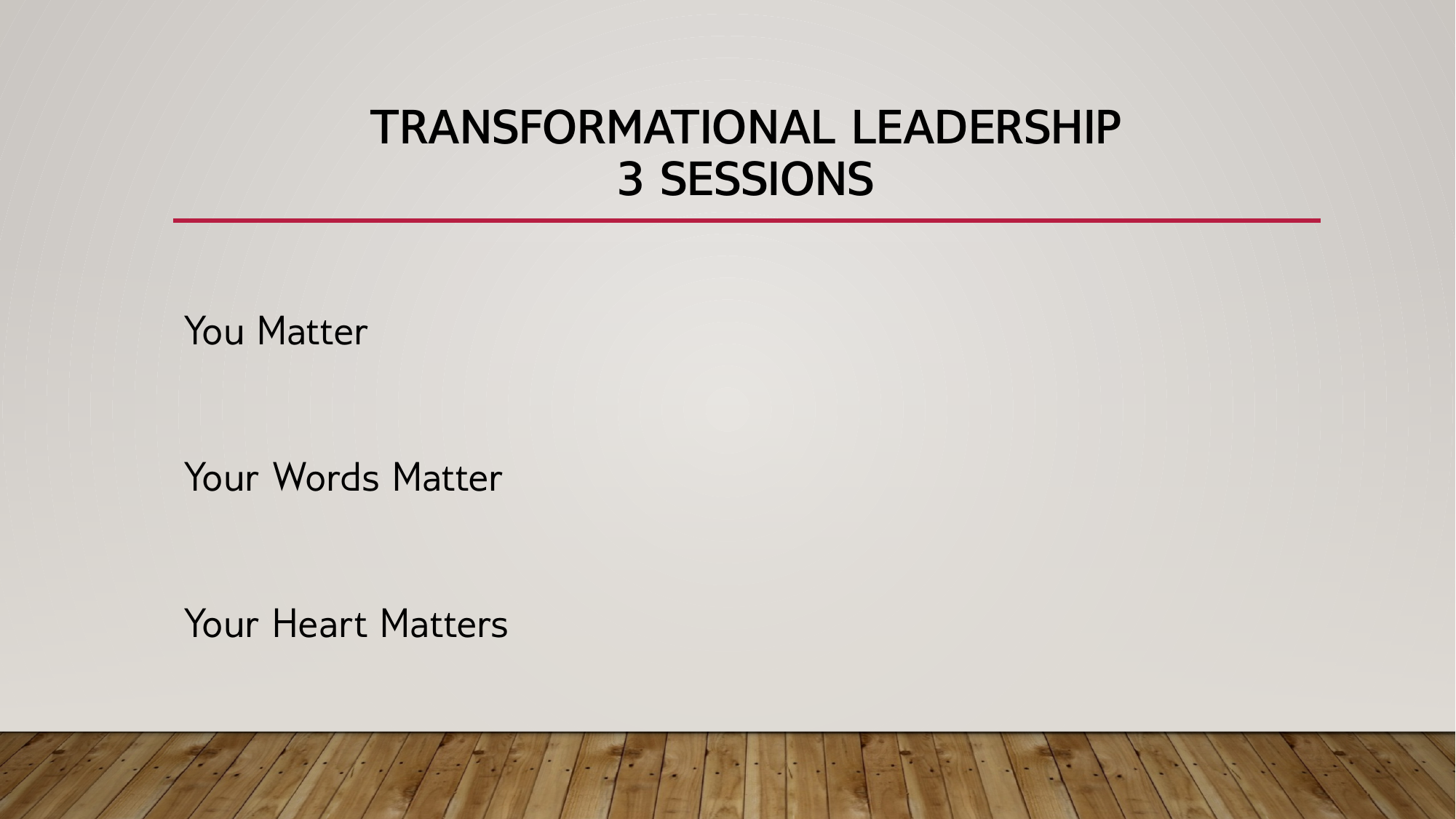

# Transformational Leadership 3 Sessions

You Matter

Your Words Matter

Your Heart Matters